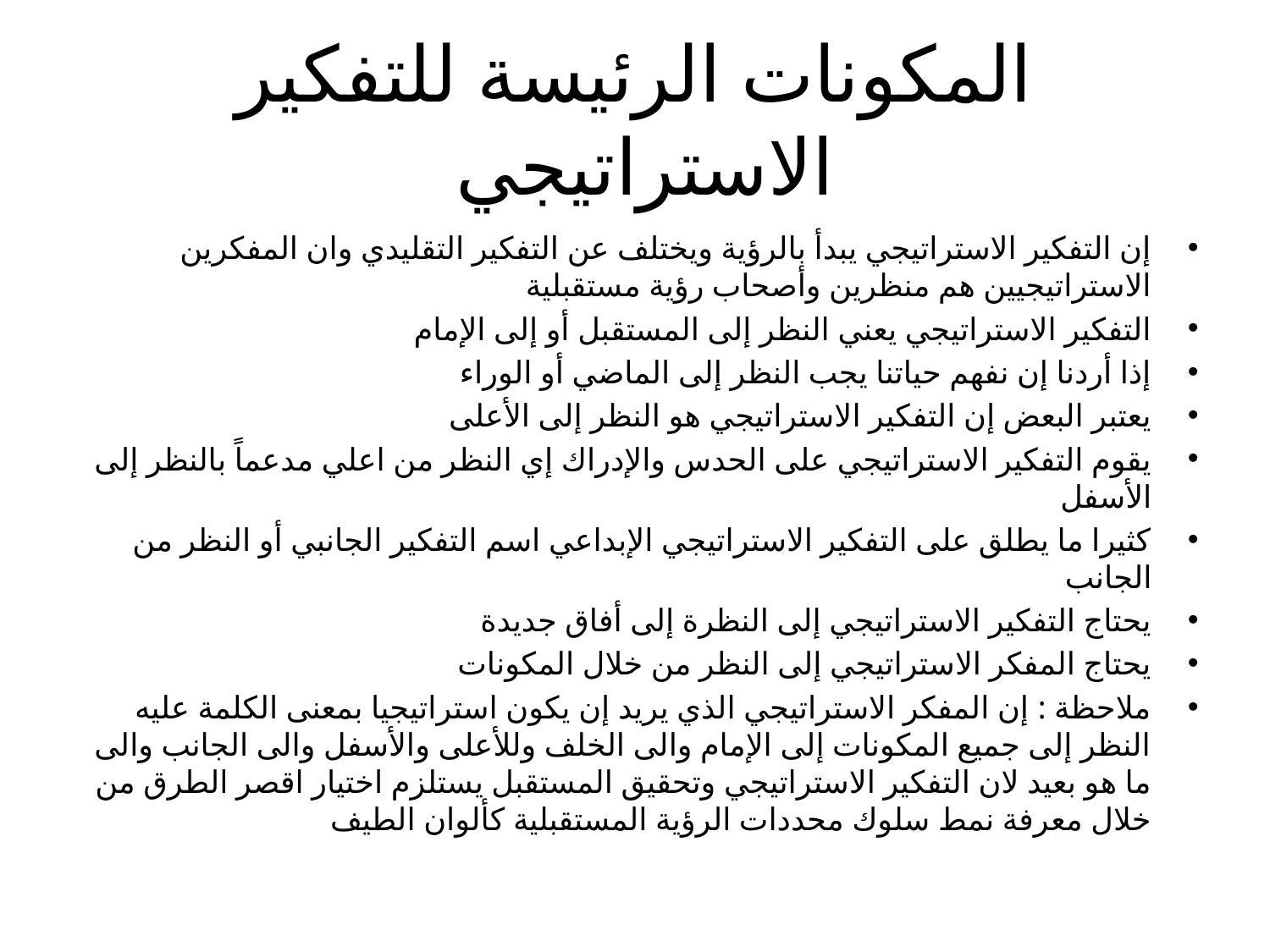

# المكونات الرئيسة للتفكير الاستراتيجي
إن التفكير الاستراتيجي يبدأ بالرؤية ويختلف عن التفكير التقليدي وان المفكرين الاستراتيجيين هم منظرين وأصحاب رؤية مستقبلية
التفكير الاستراتيجي يعني النظر إلى المستقبل أو إلى الإمام
إذا أردنا إن نفهم حياتنا يجب النظر إلى الماضي أو الوراء
يعتبر البعض إن التفكير الاستراتيجي هو النظر إلى الأعلى
يقوم التفكير الاستراتيجي على الحدس والإدراك إي النظر من اعلي مدعماً بالنظر إلى الأسفل
كثيرا ما يطلق على التفكير الاستراتيجي الإبداعي اسم التفكير الجانبي أو النظر من الجانب
يحتاج التفكير الاستراتيجي إلى النظرة إلى أفاق جديدة
يحتاج المفكر الاستراتيجي إلى النظر من خلال المكونات
ملاحظة : إن المفكر الاستراتيجي الذي يريد إن يكون استراتيجيا بمعنى الكلمة عليه النظر إلى جميع المكونات إلى الإمام والى الخلف وللأعلى والأسفل والى الجانب والى ما هو بعيد لان التفكير الاستراتيجي وتحقيق المستقبل يستلزم اختيار اقصر الطرق من خلال معرفة نمط سلوك محددات الرؤية المستقبلية كألوان الطيف